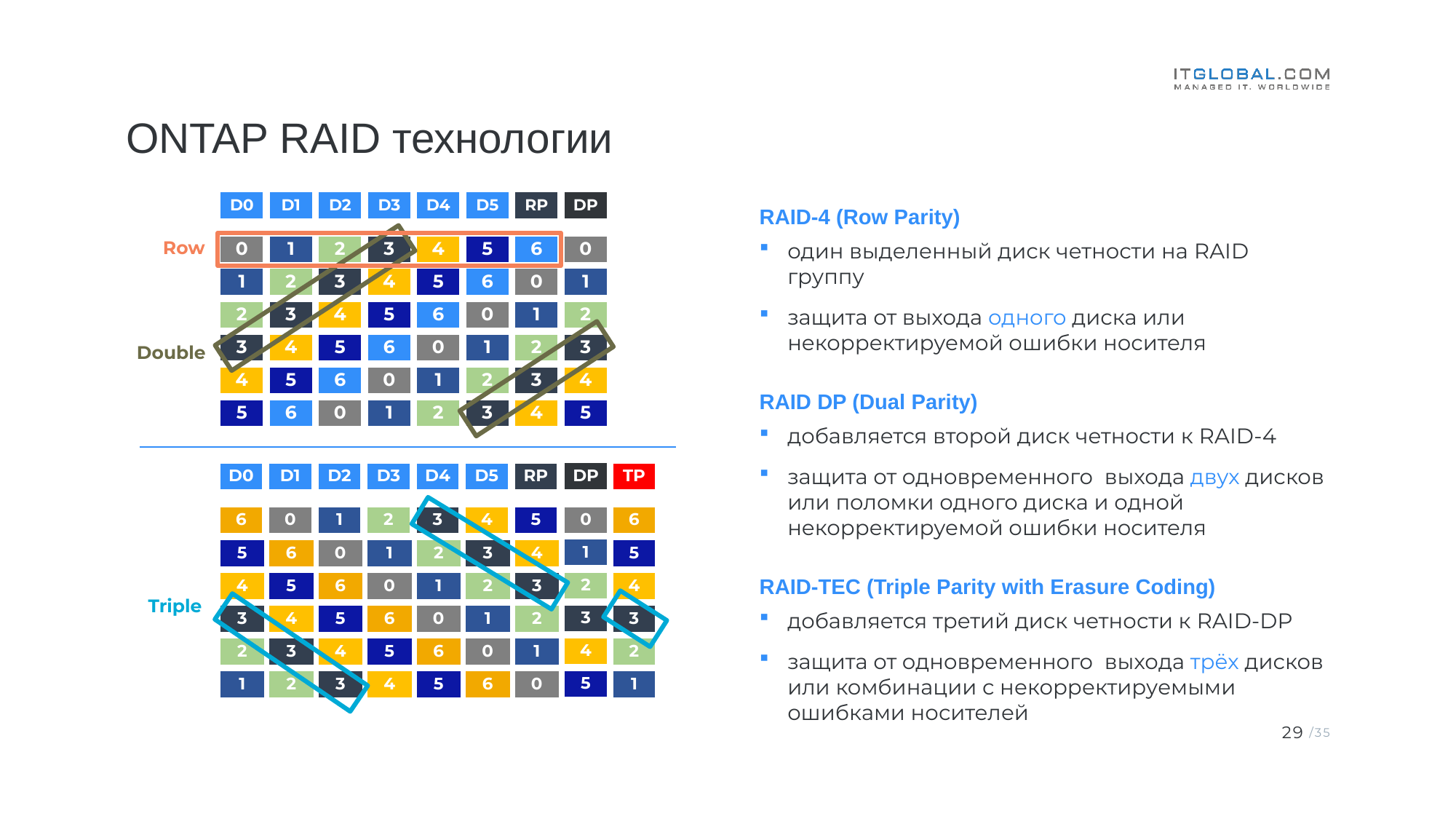

# ONTAP RAID технологии
D0
D1
D2
D3
D4
D5
RP
DP
0
1
2
3
4
5
6
0
1
2
3
4
5
6
0
1

2
3
4
5
6
0
1
2
3
4
5
6
0
1
2
3
Double

4
5
6
0
1
2
3
4
5
6
0
1
2
3
4
5
Row

RAID-4 (Row Parity)
один выделенный диск четности на RAID группу
защита от выхода одного диска или некорректируемой ошибки носителя
RAID DP (Dual Parity)
добавляется второй диск четности к RAID-4
защита от одновременного  выхода двух дисков или поломки одного диска и одной некорректируемой ошибки носителя
RAID-TEC (Triple Parity with Erasure Coding)
добавляется третий диск четности к RAID-DP
защита от одновременного  выхода трёх дисков или комбинации с некорректируемыми ошибками носителей
DP
D0
D1
D2
D3
D4
D5
RP
TP
6
0
1
2
3
4
5
0
6

1
5
6
0
1
2
3
4
5
4
5
6
0
1
2
3
2
4
Triple

3
4
5
6
0
1
2
3
3

2
3
4
5
6
0
1
4
2
1
2
3
4
5
6
0
5
1
29